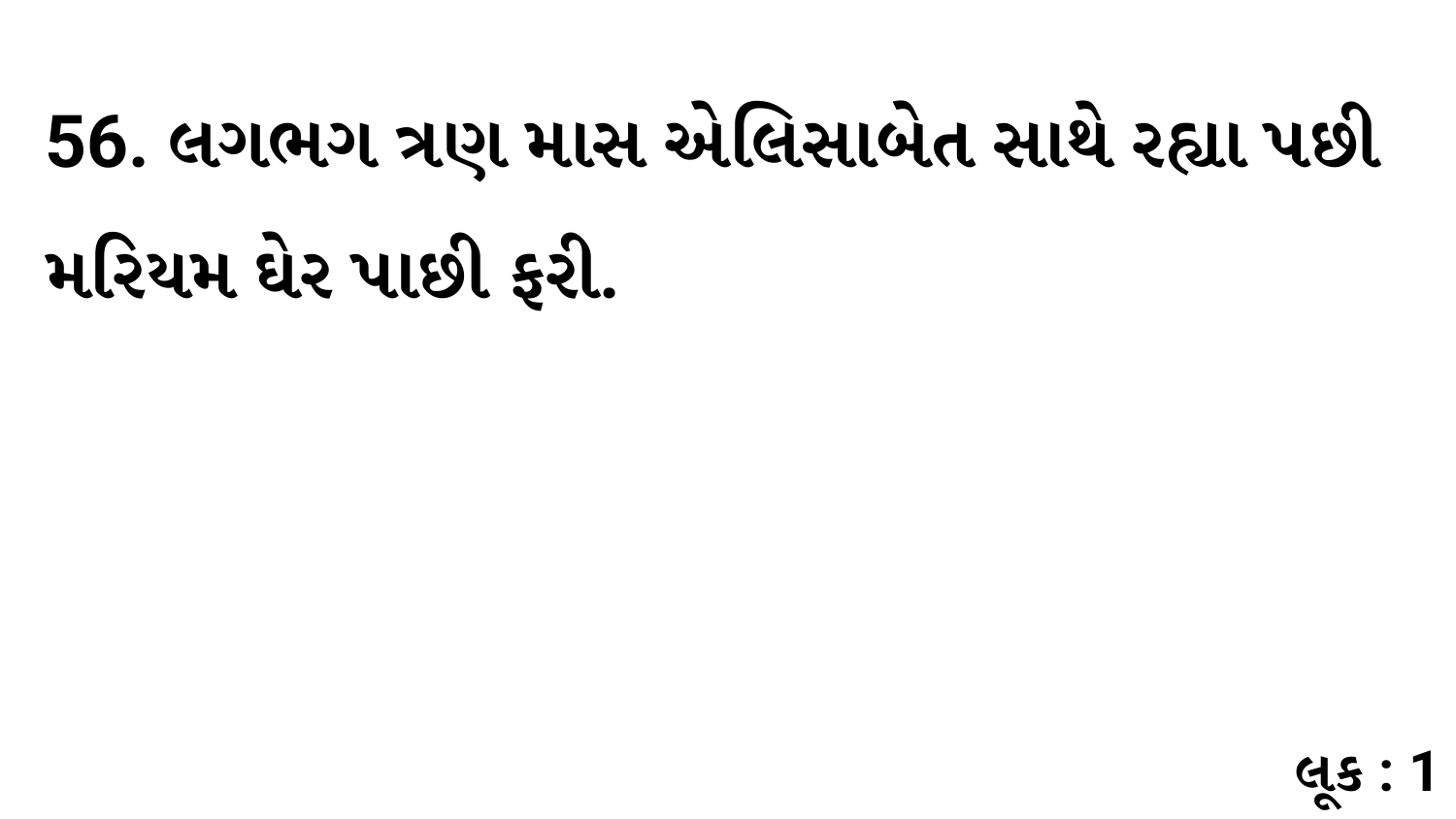

56. લગભગ ત્રણ માસ એલિસાબેત સાથે રહ્યા પછી મરિયમ ઘેર પાછી ફરી.
લૂક : 1